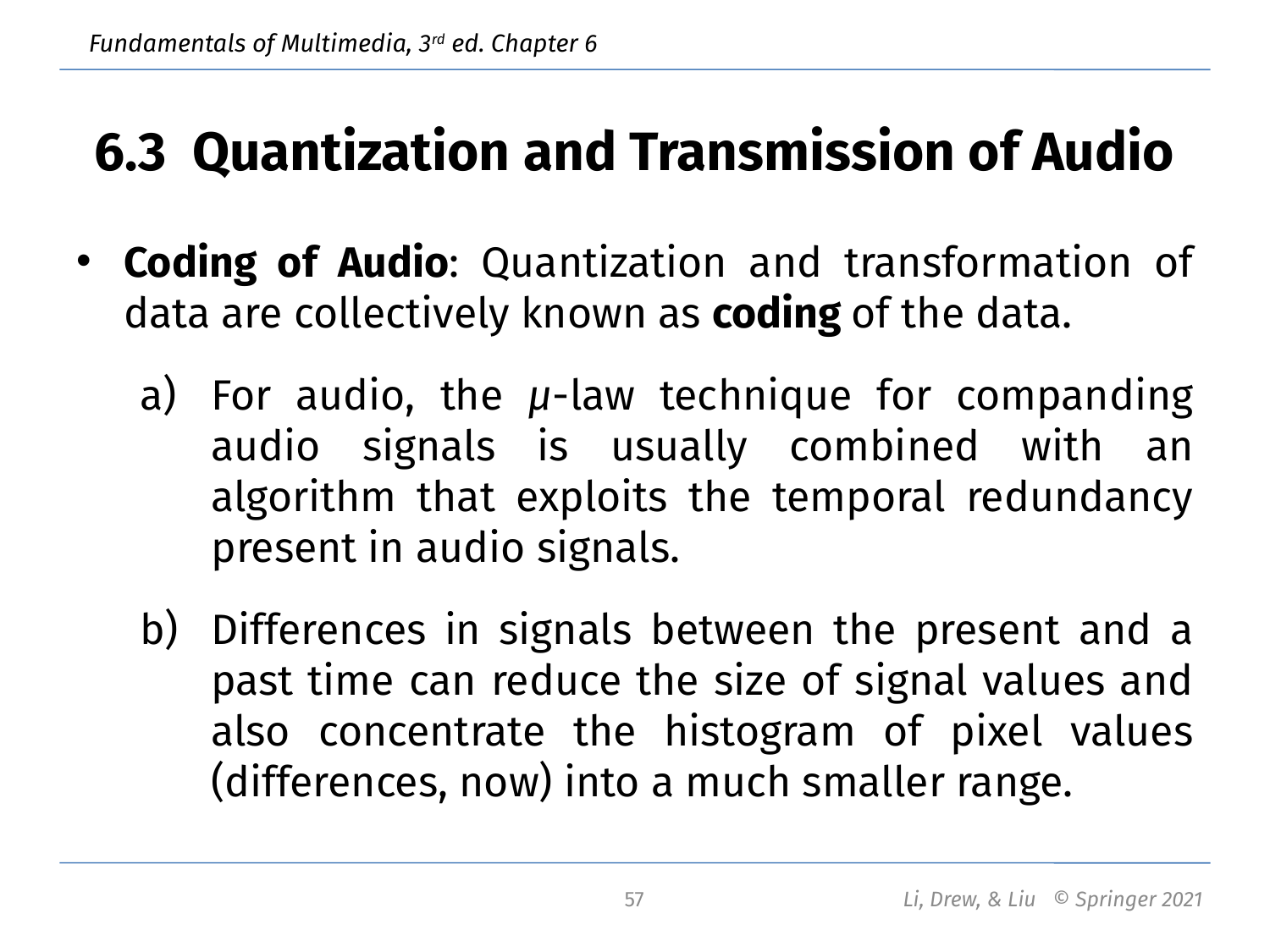

# 6.3  Quantization and Transmission of Audio
Coding of Audio: Quantization and transformation of data are collectively known as coding of the data.
For audio, the μ-law technique for companding audio signals is usually combined with an algorithm that exploits the temporal redundancy present in audio signals.
Differences in signals between the present and a past time can reduce the size of signal values and also concentrate the histogram of pixel values (differences, now) into a much smaller range.
57
Li, Drew, & Liu   © Springer 2021